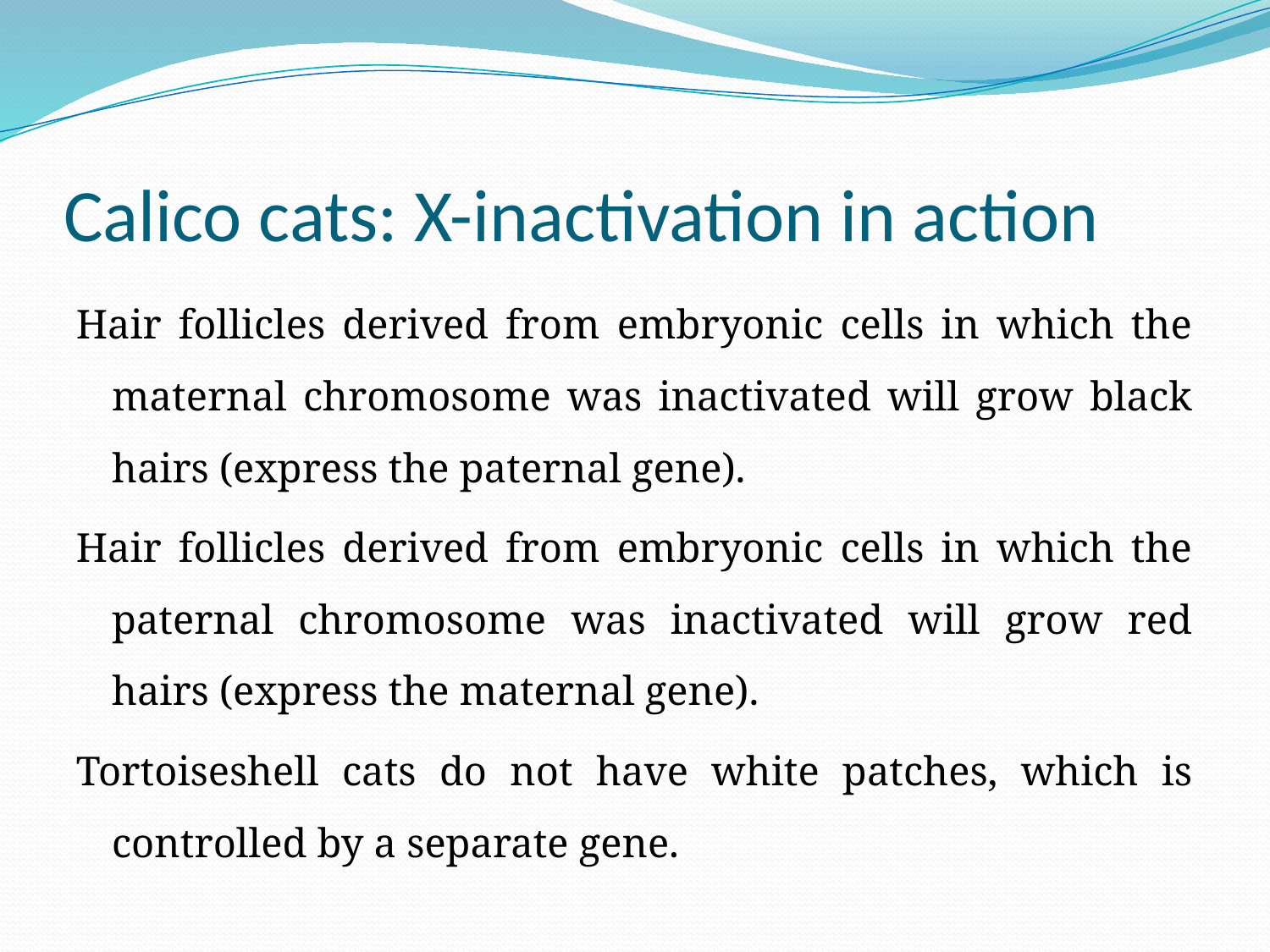

# Calico cats: X-inactivation in action
Hair follicles derived from embryonic cells in which the maternal chromosome was inactivated will grow black hairs (express the paternal gene).
Hair follicles derived from embryonic cells in which the paternal chromosome was inactivated will grow red hairs (express the maternal gene).
Tortoiseshell cats do not have white patches, which is controlled by a separate gene.